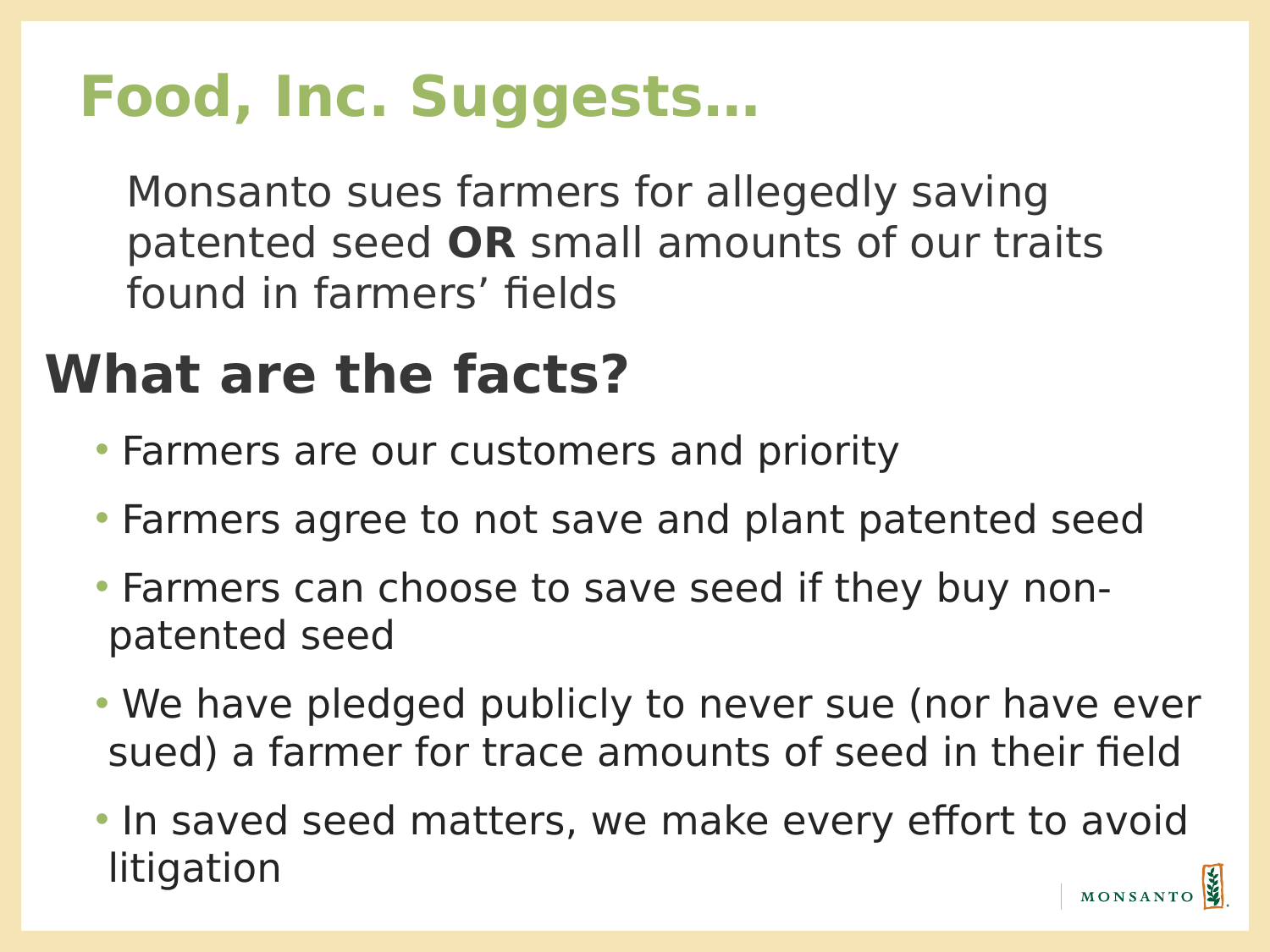

# Food, Inc. Suggests…

Monsanto sues farmers for allegedly saving patented seed OR small amounts of our traits found in farmers’ fields

What are the facts?
 Farmers are our customers and priority
 Farmers agree to not save and plant patented seed
 Farmers can choose to save seed if they buy non-patented seed
 We have pledged publicly to never sue (nor have ever sued) a farmer for trace amounts of seed in their field
 In saved seed matters, we make every effort to avoid litigation